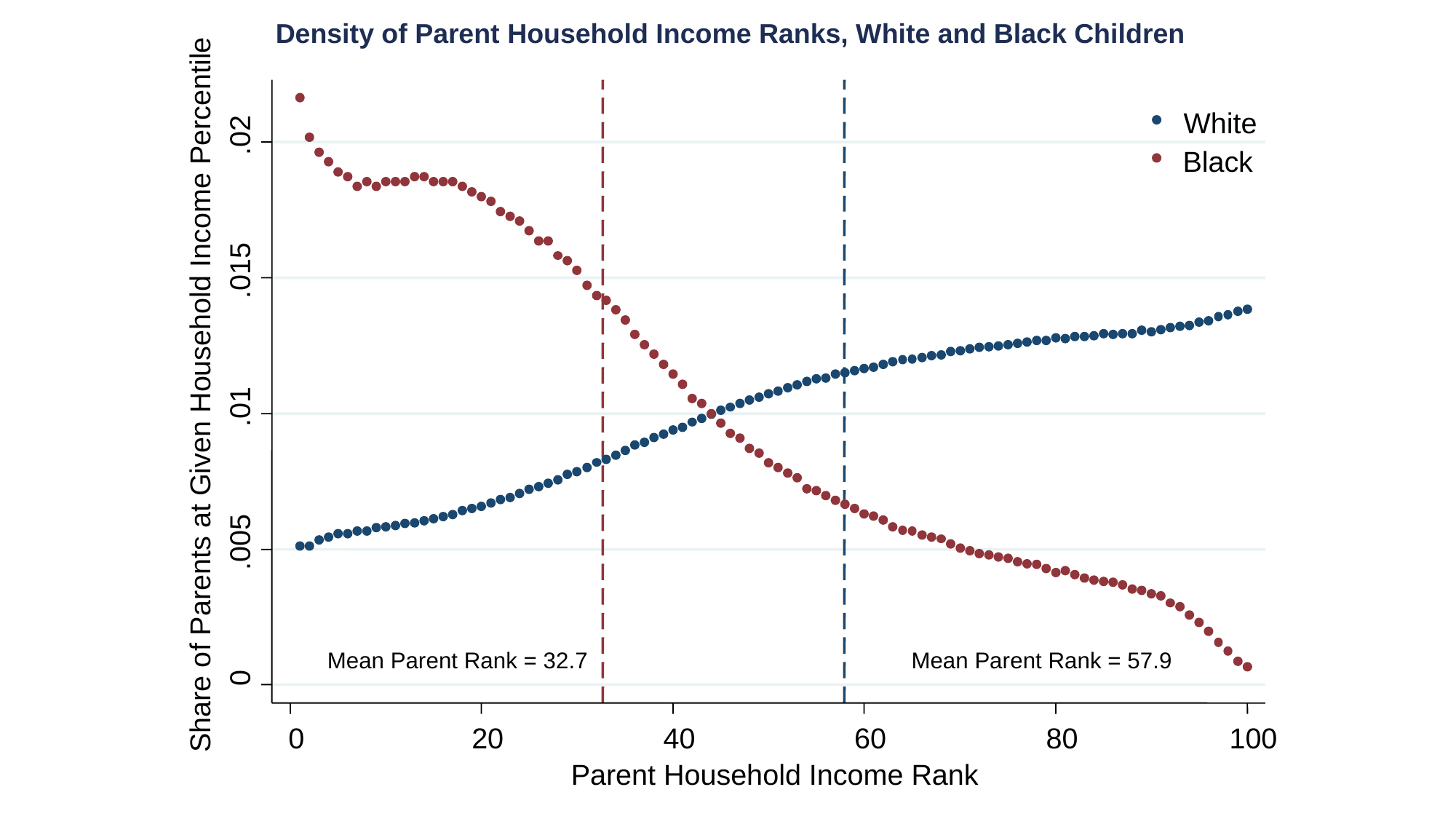

Density of Parent Household Income Ranks, White and Black Children

White
.02

Black

.015

Share of Parents at Given Household Income Percentile

.01

.005

Mean Parent Rank = 32.7
Mean Parent Rank = 57.9

0

0
20
40
60
80
100
Parent Household Income Rank